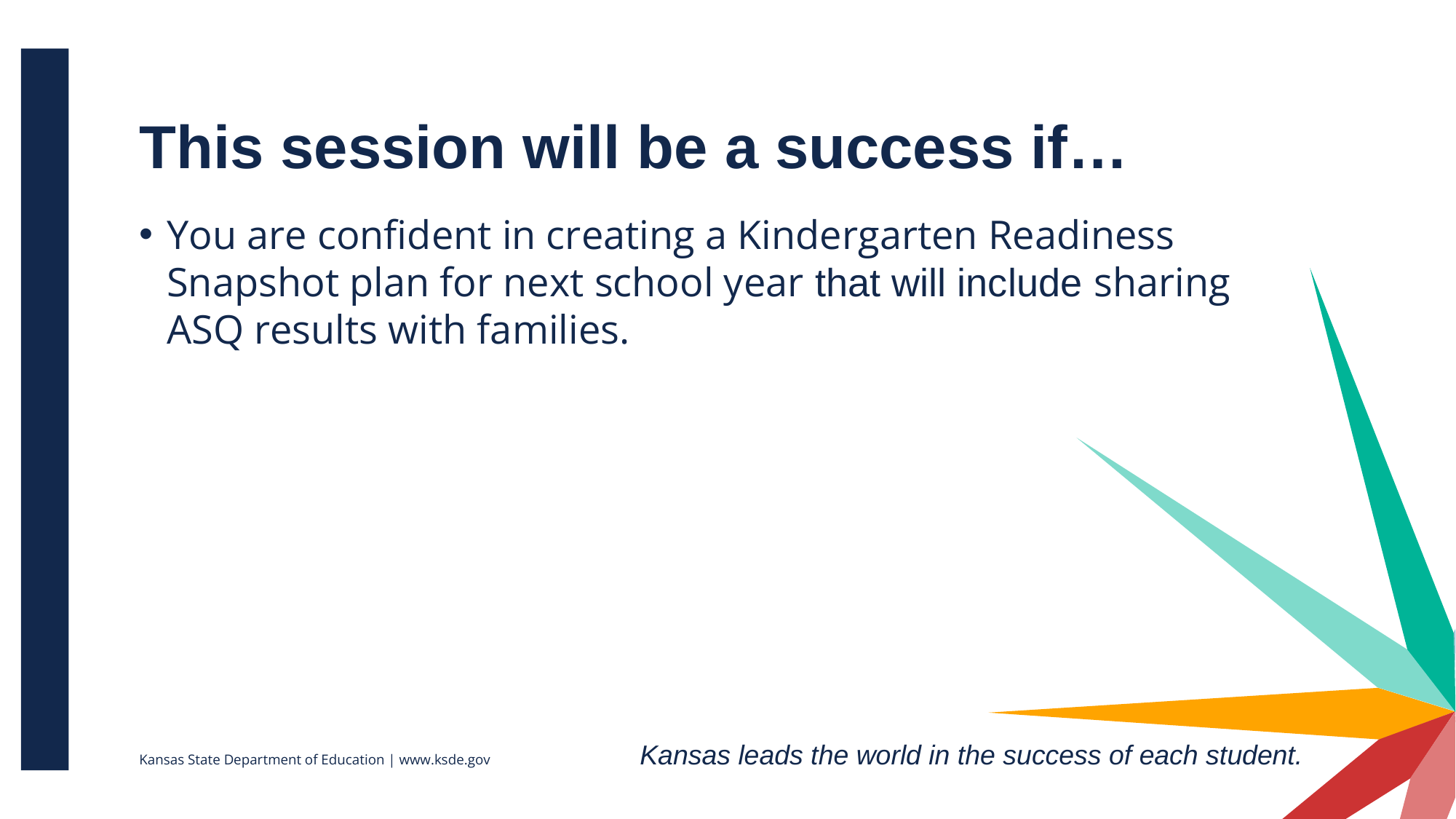

# This session will be a success if…
You are confident in creating a Kindergarten Readiness Snapshot plan for next school year that will include sharing ASQ results with families.